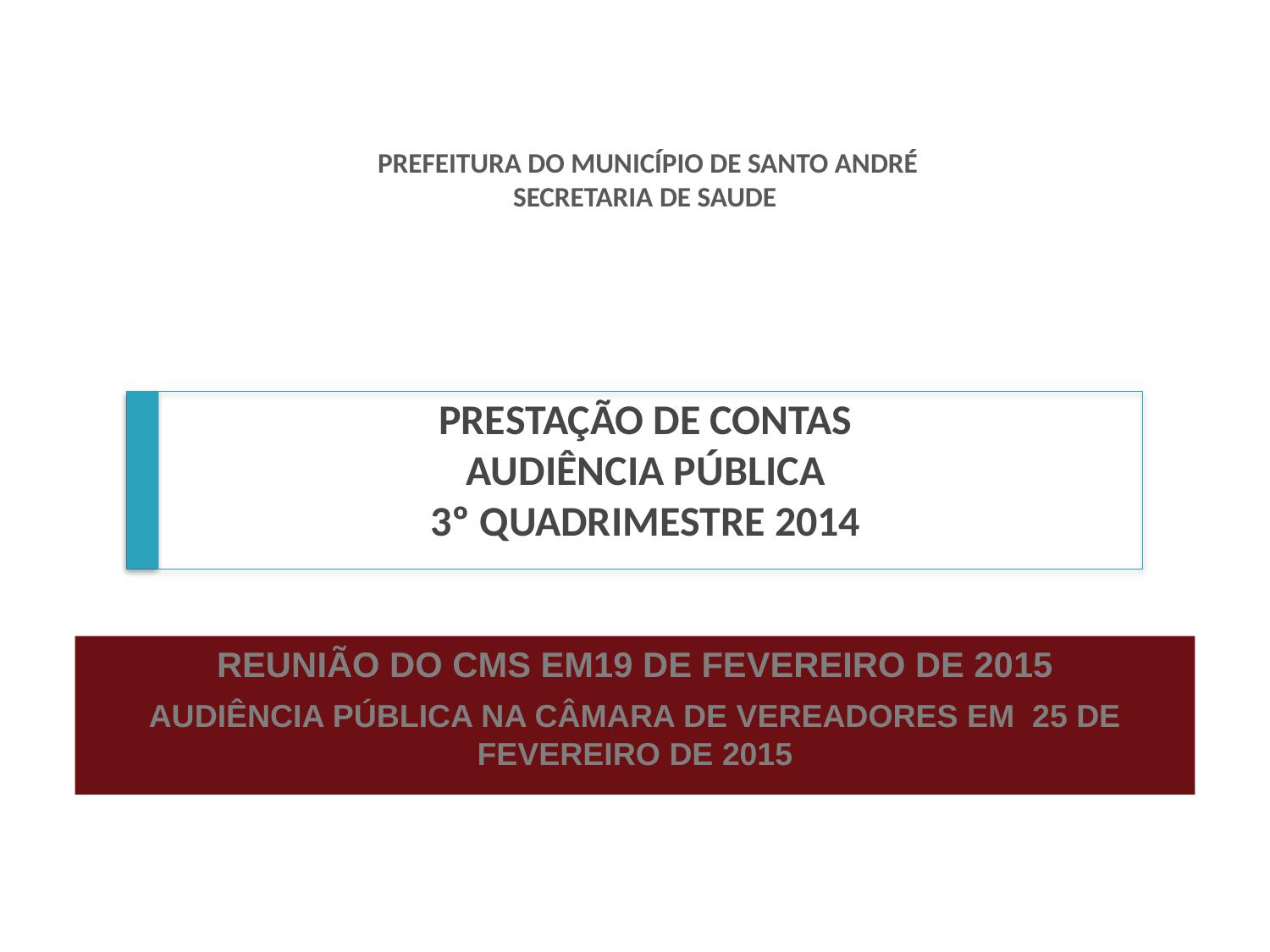

PREFEITURA DO MUNICÍPIO DE SANTO ANDRÉ
SECRETARIA DE SAUDE
# PRESTAÇÃO DE CONTAS AUDIÊNCIA PÚBLICA 3º QUADRIMESTRE 2014
REUNIÃO DO CMS EM19 DE FEVEREIRO DE 2015
AUDIÊNCIA PÚBLICA NA CÂMARA DE VEREADORES EM  25 DE FEVEREIRO DE 2015